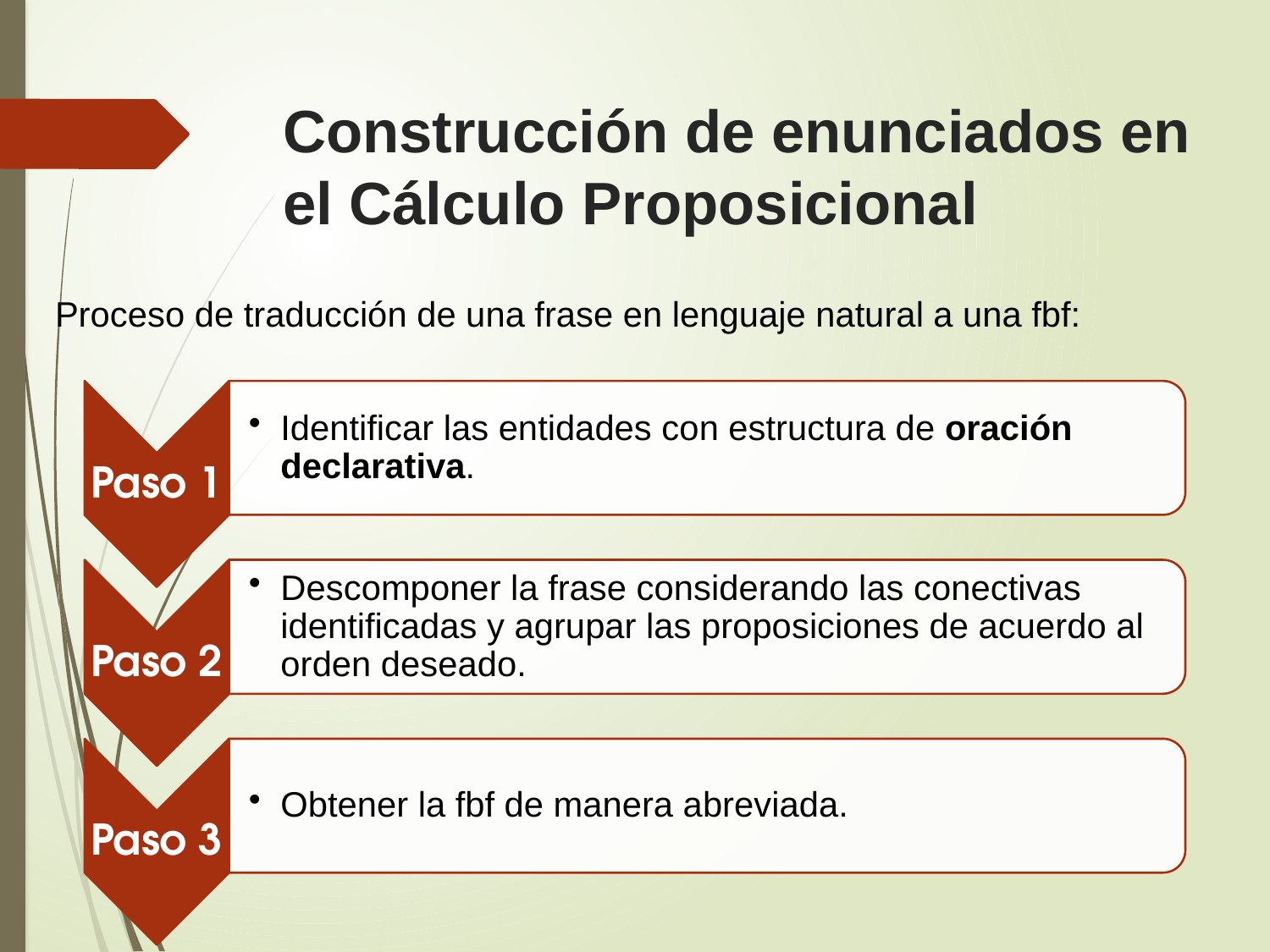

Construcción de enunciados en el Cálculo Proposicional
Proceso de traducción de una frase en lenguaje natural a una fbf:
Paso 1
Identificar las entidades con estructura de oración declarativa.
Paso 2
Descomponer la frase considerando las conectivas identificadas y agrupar las proposiciones de acuerdo al orden deseado.
Paso 3
Obtener la fbf de manera abreviada.